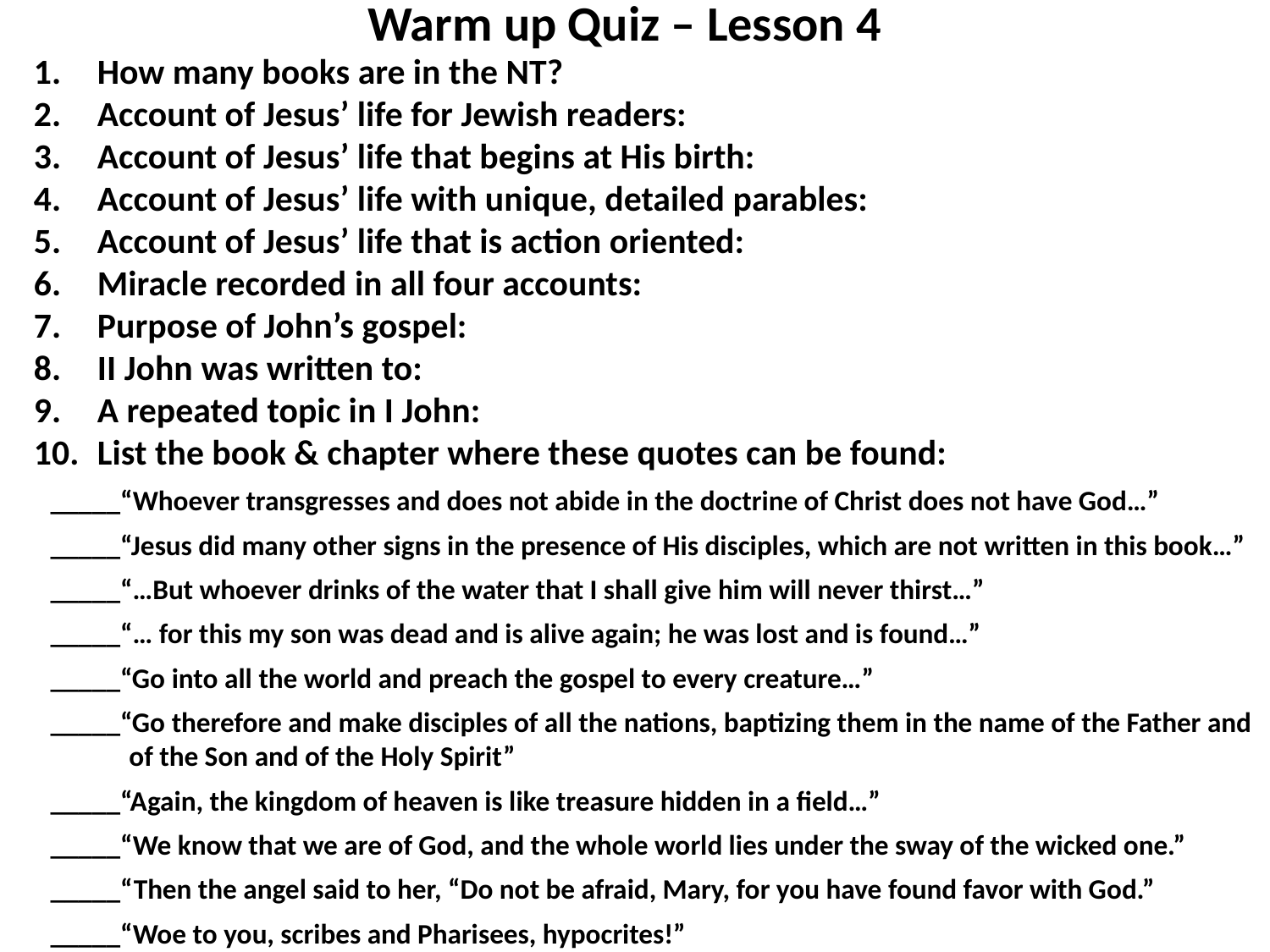

# Warm up Quiz – Lesson 4
How many books are in the NT?
Account of Jesus’ life for Jewish readers:
Account of Jesus’ life that begins at His birth:
Account of Jesus’ life with unique, detailed parables:
Account of Jesus’ life that is action oriented:
Miracle recorded in all four accounts:
Purpose of John’s gospel:
II John was written to:
A repeated topic in I John:
List the book & chapter where these quotes can be found:
_____“Whoever transgresses and does not abide in the doctrine of Christ does not have God…”
_____“Jesus did many other signs in the presence of His disciples, which are not written in this book…”
_____“…But whoever drinks of the water that I shall give him will never thirst…”
_____“… for this my son was dead and is alive again; he was lost and is found…”
_____“Go into all the world and preach the gospel to every creature…”
_____“Go therefore and make disciples of all the nations, baptizing them in the name of the Father and of the Son and of the Holy Spirit”
_____“Again, the kingdom of heaven is like treasure hidden in a field…”
_____“We know that we are of God, and the whole world lies under the sway of the wicked one.”
_____“Then the angel said to her, “Do not be afraid, Mary, for you have found favor with God.”
_____“Woe to you, scribes and Pharisees, hypocrites!”